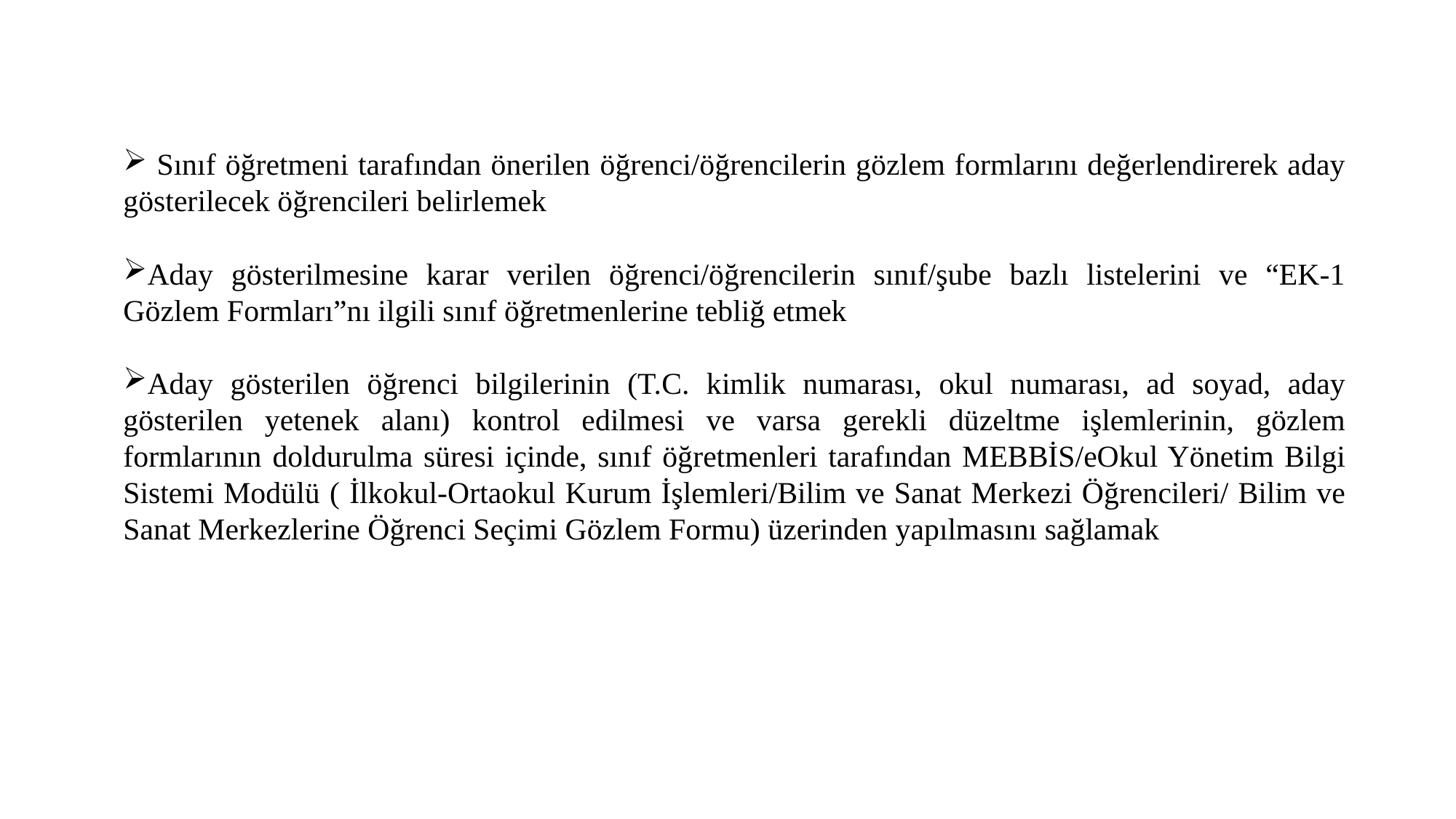

Sınıf öğretmeni tarafından önerilen öğrenci/öğrencilerin gözlem formlarını değerlendirerek aday gösterilecek öğrencileri belirlemek

Aday gösterilmesine karar verilen öğrenci/öğrencilerin sınıf/şube bazlı listelerini ve “EK-1 Gözlem Formları”nı ilgili sınıf öğretmenlerine tebliğ etmek

Aday gösterilen öğrenci bilgilerinin (T.C. kimlik numarası, okul numarası, ad soyad, aday gösterilen yetenek alanı) kontrol edilmesi ve varsa gerekli düzeltme işlemlerinin, gözlem formlarının doldurulma süresi içinde, sınıf öğretmenleri tarafından MEBBİS/eOkul Yönetim Bilgi Sistemi Modülü ( İlkokul-Ortaokul Kurum İşlemleri/Bilim ve Sanat Merkezi Öğrencileri/ Bilim ve Sanat Merkezlerine Öğrenci Seçimi Gözlem Formu) üzerinden yapılmasını sağlamak